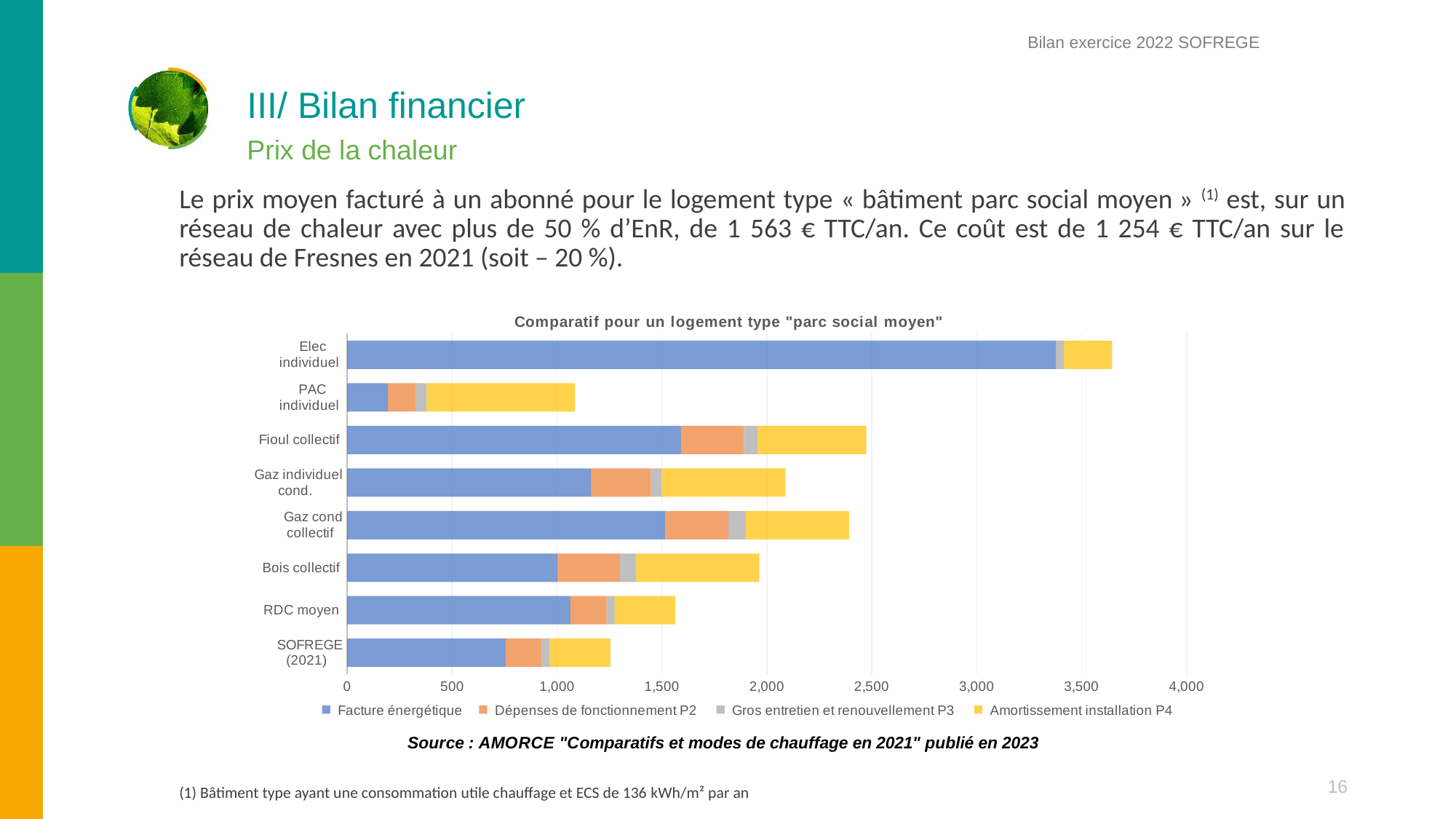

Bilan exercice 2022 SOFREGE
# III/ Bilan financier
Prix de la chaleur
Le prix moyen facturé à un abonné pour le logement type « bâtiment parc social moyen » (1) est, sur un réseau de chaleur avec plus de 50 % d’EnR, de 1 563 € TTC/an. Ce coût est de 1 254 € TTC/an sur le réseau de Fresnes en 2021 (soit – 20 %).

### Chart: Comparatif pour un logement type "parc social moyen"

| Category |  Facture énergétique
  |  Dépenses de fonctionnement P2  |  Gros entretien et renouvellement P3  |  Amortissement installation P4  |
|---|---|---|---|---|
|  SOFREGE (2021)  | 755.4514935742756 | 172.0 | 38.0 | 289.0 |
|  RDC moyen  | 1064.0 | 172.0 | 38.0 | 289.0 |
|  Bois collectif  | 1002.0 | 298.0 | 78.0 | 586.0 |
|  Gaz cond collectif  | 1517.0 | 300.0 | 83.0 | 492.0 |
|  Gaz individuel cond.  | 1162.0 | 286.0 | 51.0 | 589.0 |
|  Fioul collectif  | 1591.0 | 300.0 | 64.0 | 519.0 |
|  PAC individuel  | 194.0 | 134.0 | 51.0 | 707.0 |
|  Elec individuel  | 3377.0 | 0.0 | 38.0 | 230.0 |
(1) Bâtiment type ayant une consommation utile chauffage et ECS de 136 kWh/m² par an